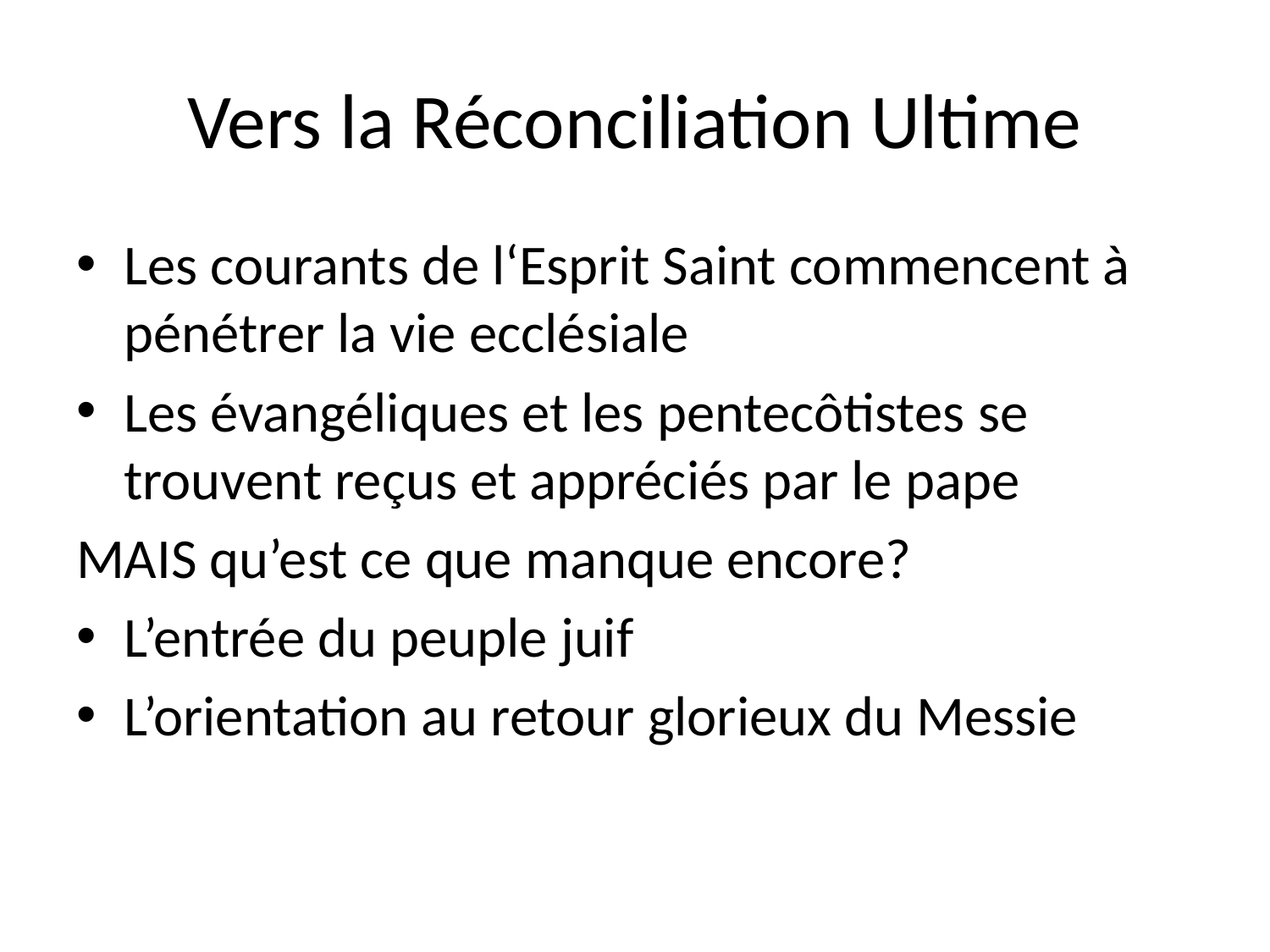

# Vers la Réconciliation Ultime
Les courants de l‘Esprit Saint commencent à pénétrer la vie ecclésiale
Les évangéliques et les pentecôtistes se trouvent reçus et appréciés par le pape
MAIS qu’est ce que manque encore?
L’entrée du peuple juif
L’orientation au retour glorieux du Messie